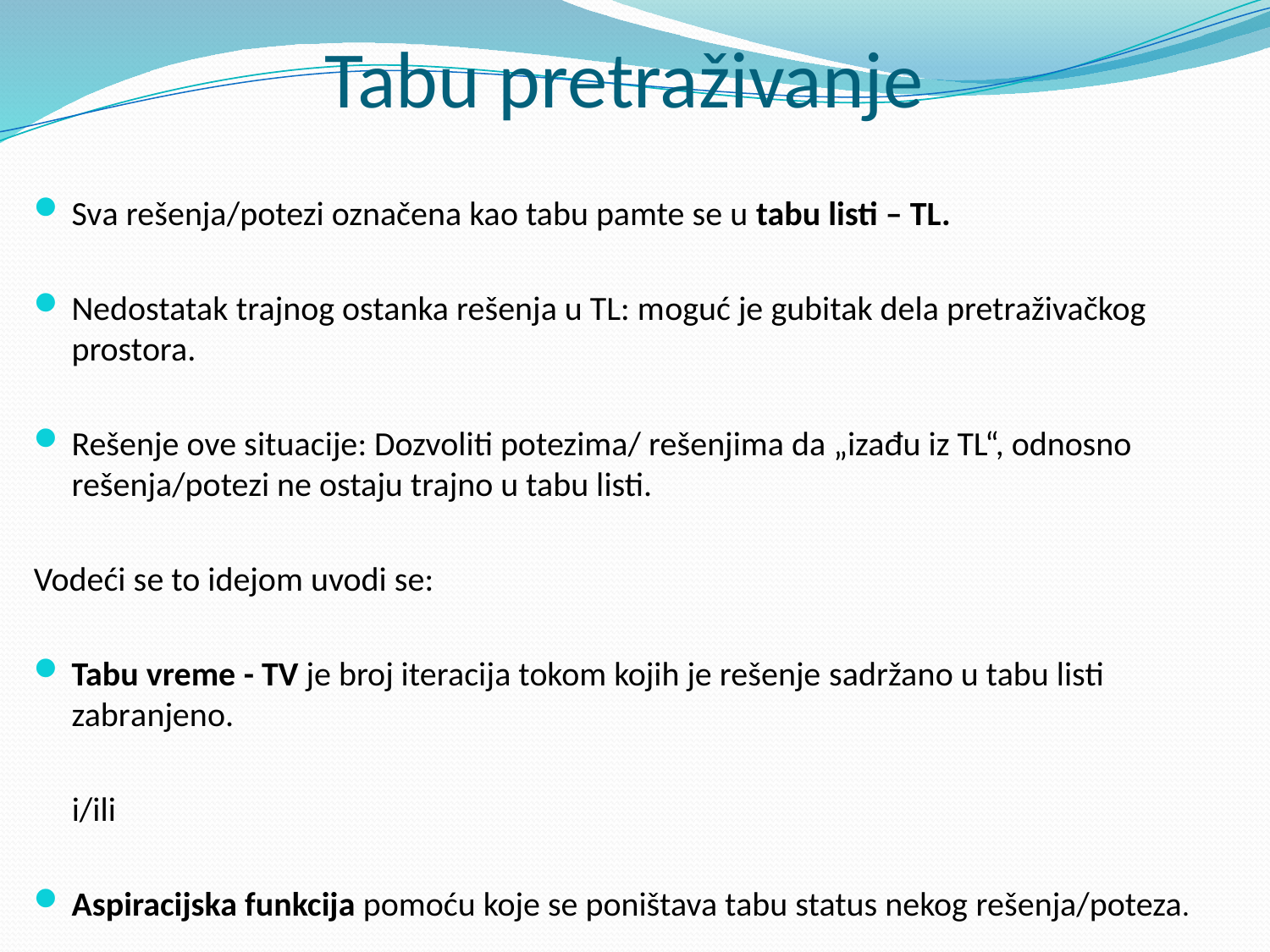

# Tabu pretraživanje

Sva rešenja/potezi označena kao tabu pamte se u tabu listi – TL.

Nedostatak trajnog ostanka rešenja u TL: moguć je gubitak dela pretraživačkog prostora.

Rešenje ove situacije: Dozvoliti potezima/ rešenjima da „izađu iz TL“, odnosno rešenja/potezi ne ostaju trajno u tabu listi.

Vodeći se to idejom uvodi se:

Tabu vreme - TV je broj iteracija tokom kojih je rešenje sadržano u tabu listi zabranjeno.

     i/ili

Aspiracijska funkcija pomoću koje se poništava tabu status nekog rešenja/poteza.